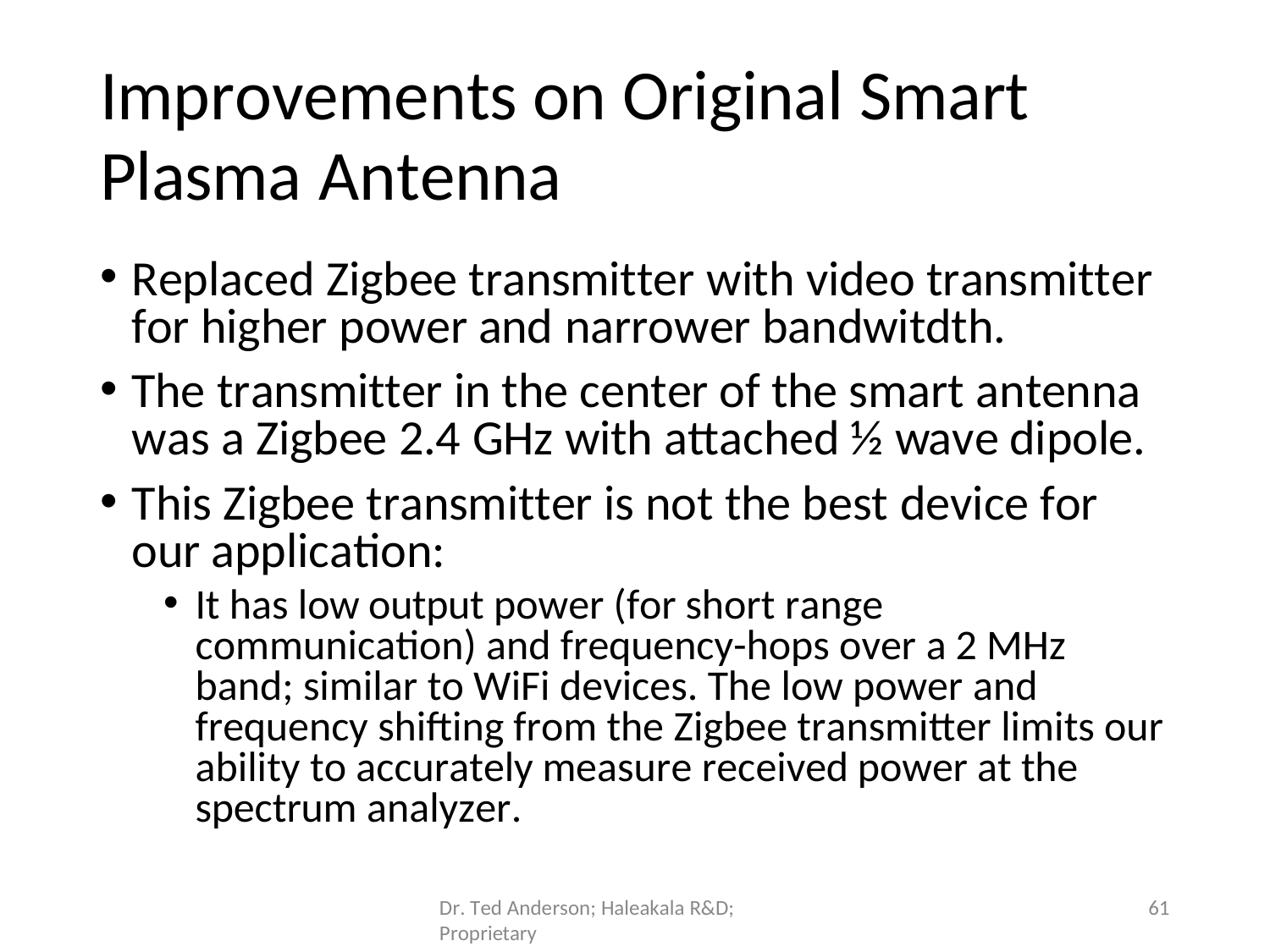

# Improvements on Original Smart
Plasma Antenna
Replaced Zigbee transmitter with video transmitter
for higher power and narrower bandwitdth.

The transmitter in the center of the smart antenna was a Zigbee 2.4 GHz with attached ½ wave dipole.
This Zigbee transmitter is not the best device for
our application:

It has low output power (for short range communication) and frequency-hops over a 2 MHz band; similar to WiFi devices. The low power and frequency shifting from the Zigbee transmitter limits our ability to accurately measure received power at the spectrum analyzer.
61
Dr. Ted Anderson; Haleakala R&D; Proprietary